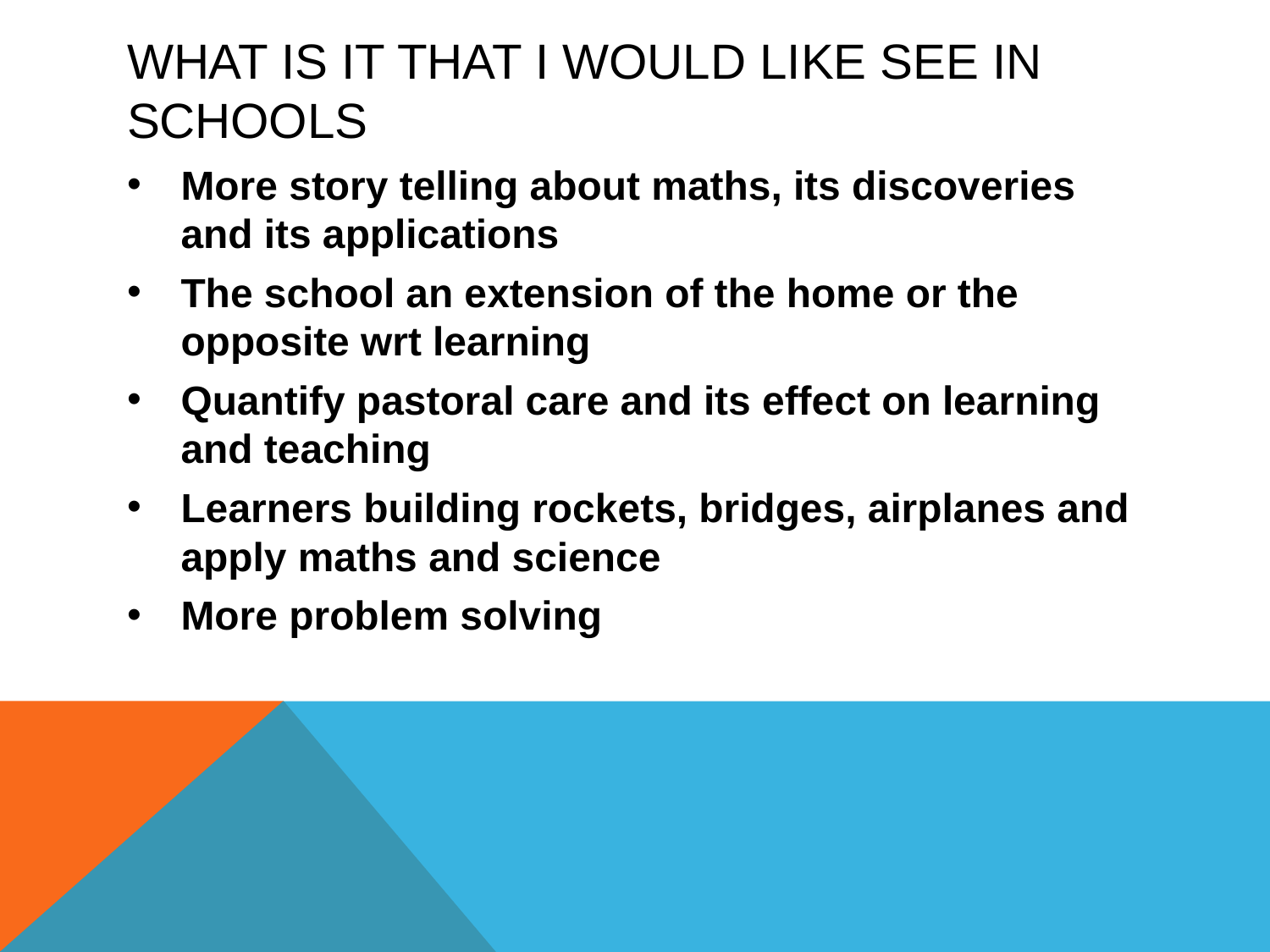

# WHAT IS IT THAT I WOULD LIKE SEE IN SCHOOLS
More story telling about maths, its discoveries and its applications
The school an extension of the home or the opposite wrt learning
Quantify pastoral care and its effect on learning  and teaching
Learners building rockets, bridges, airplanes and apply maths and science
More problem solving